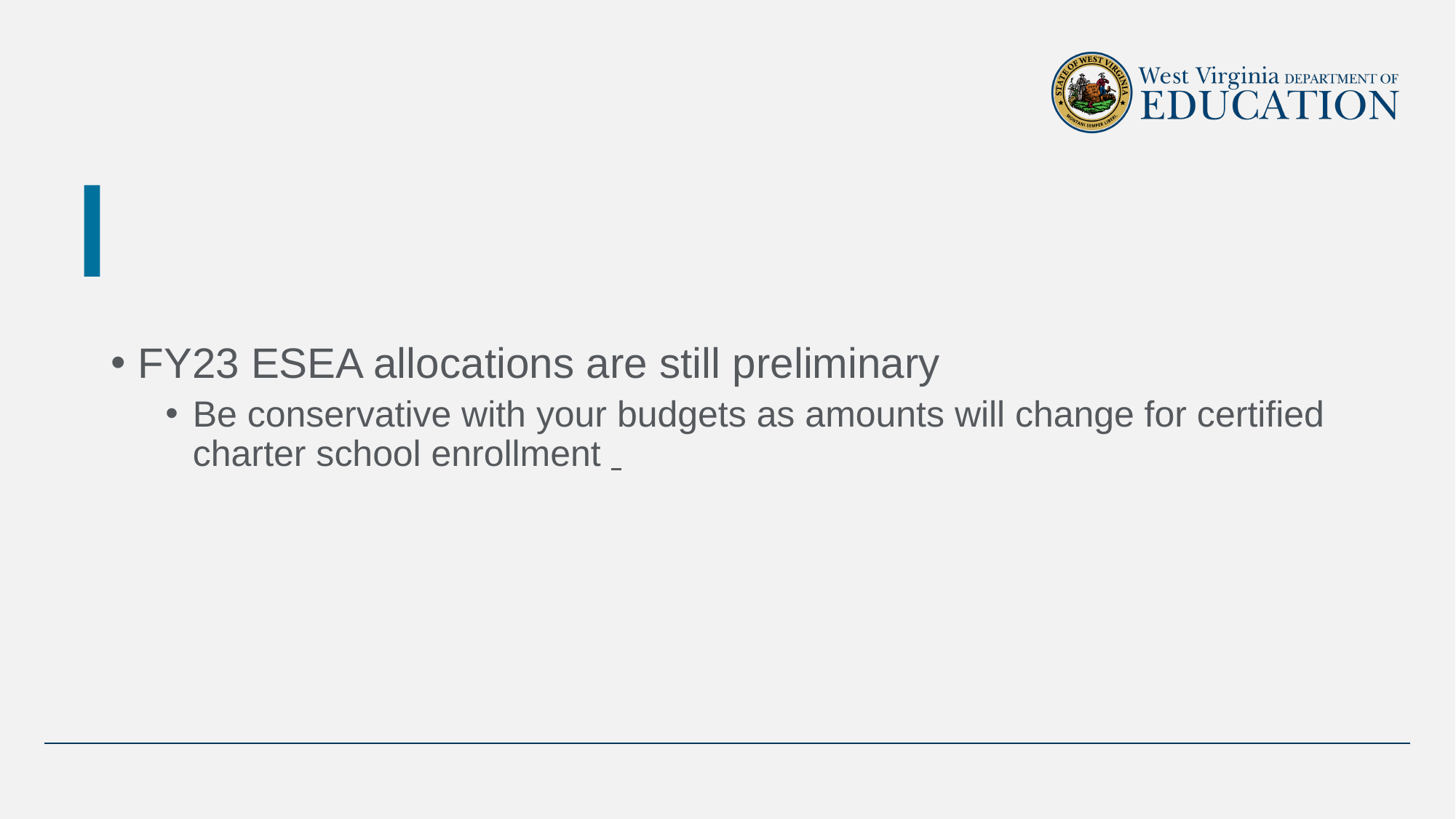

#
FY23 ESEA allocations are still preliminary
Be conservative with your budgets as amounts will change for certified charter school enrollment